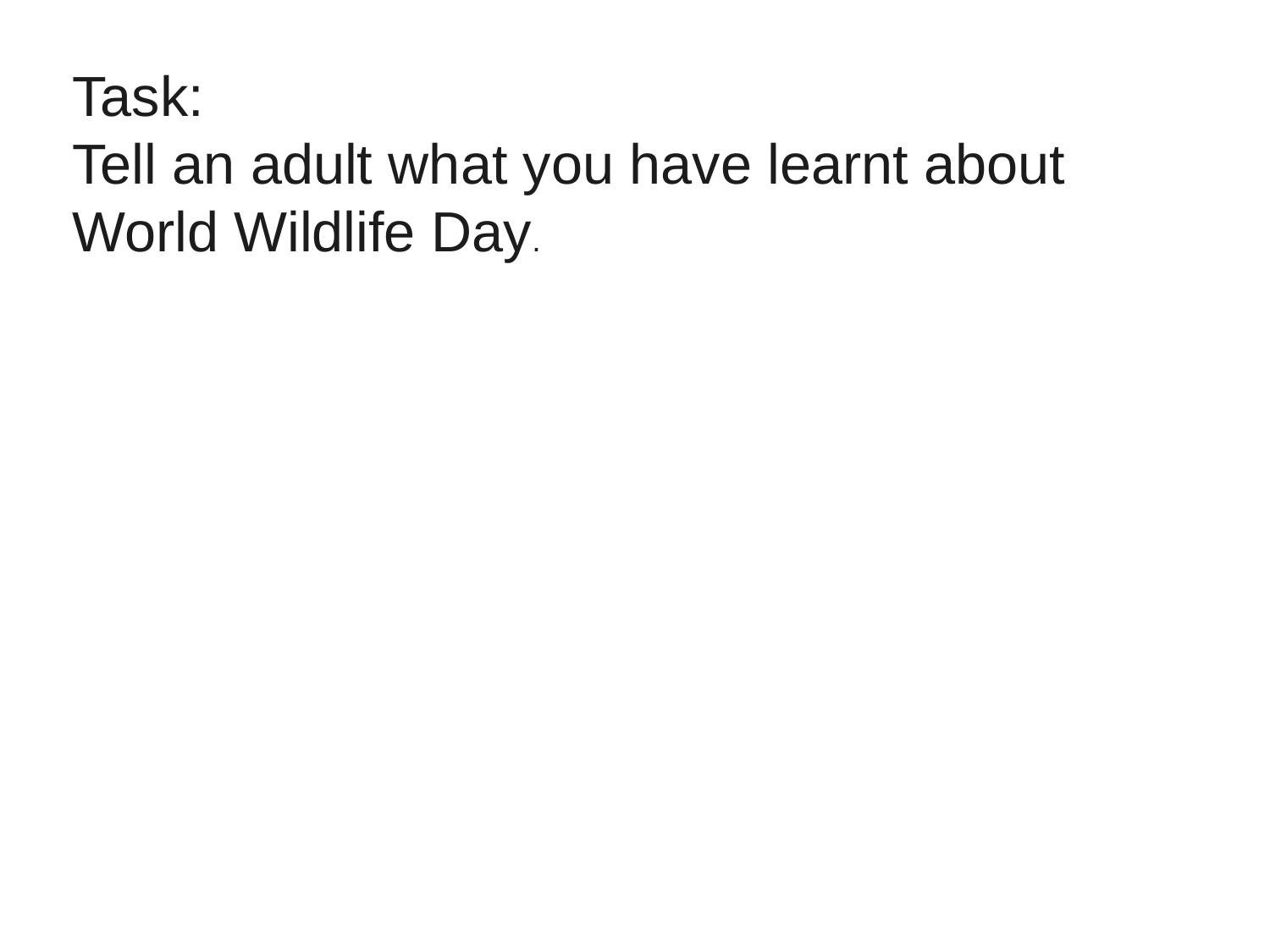

Task:
Tell an adult what you have learnt about World Wildlife Day.